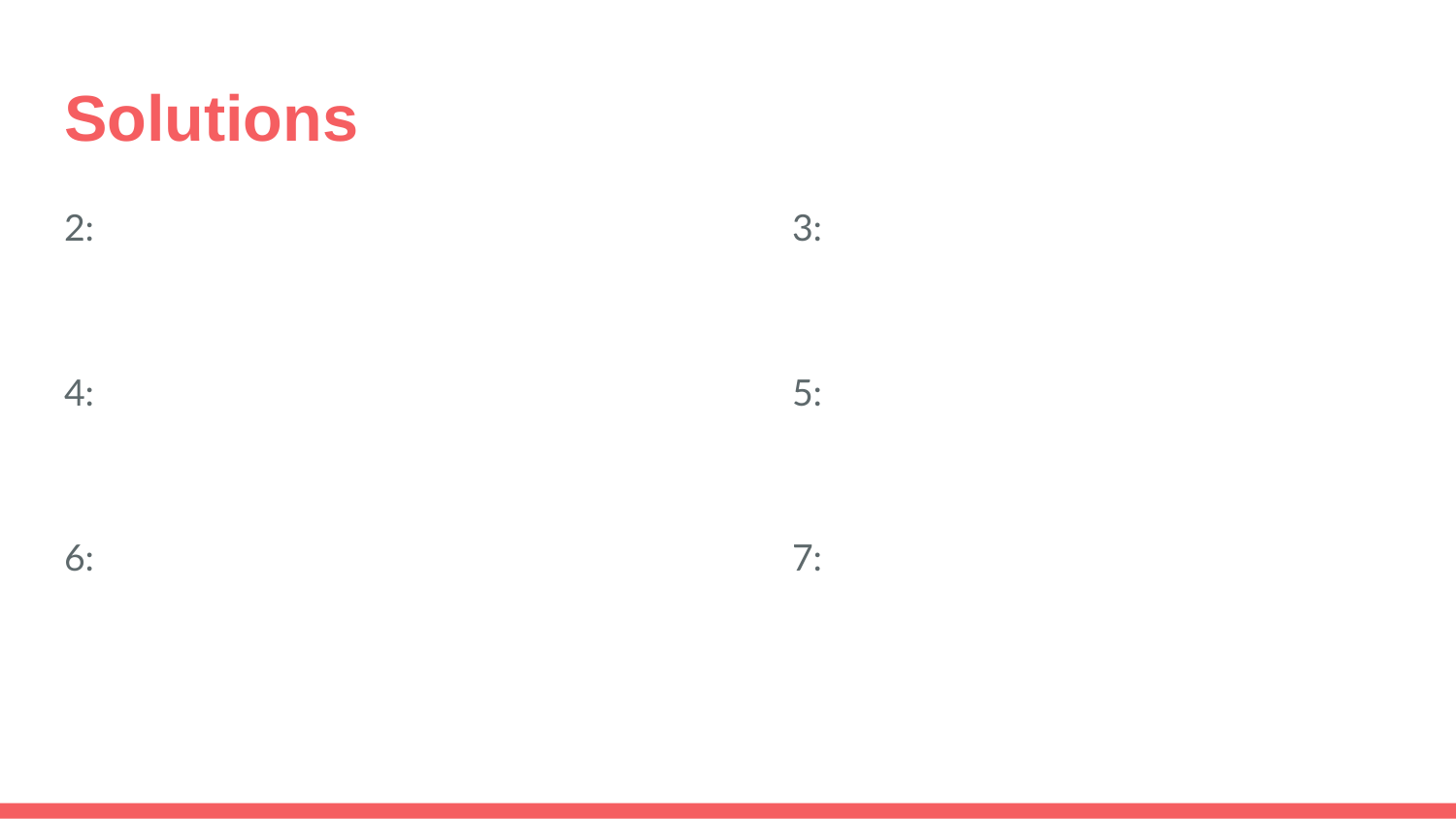

# Solutions

2:					3:

4:					5:

6:					7: